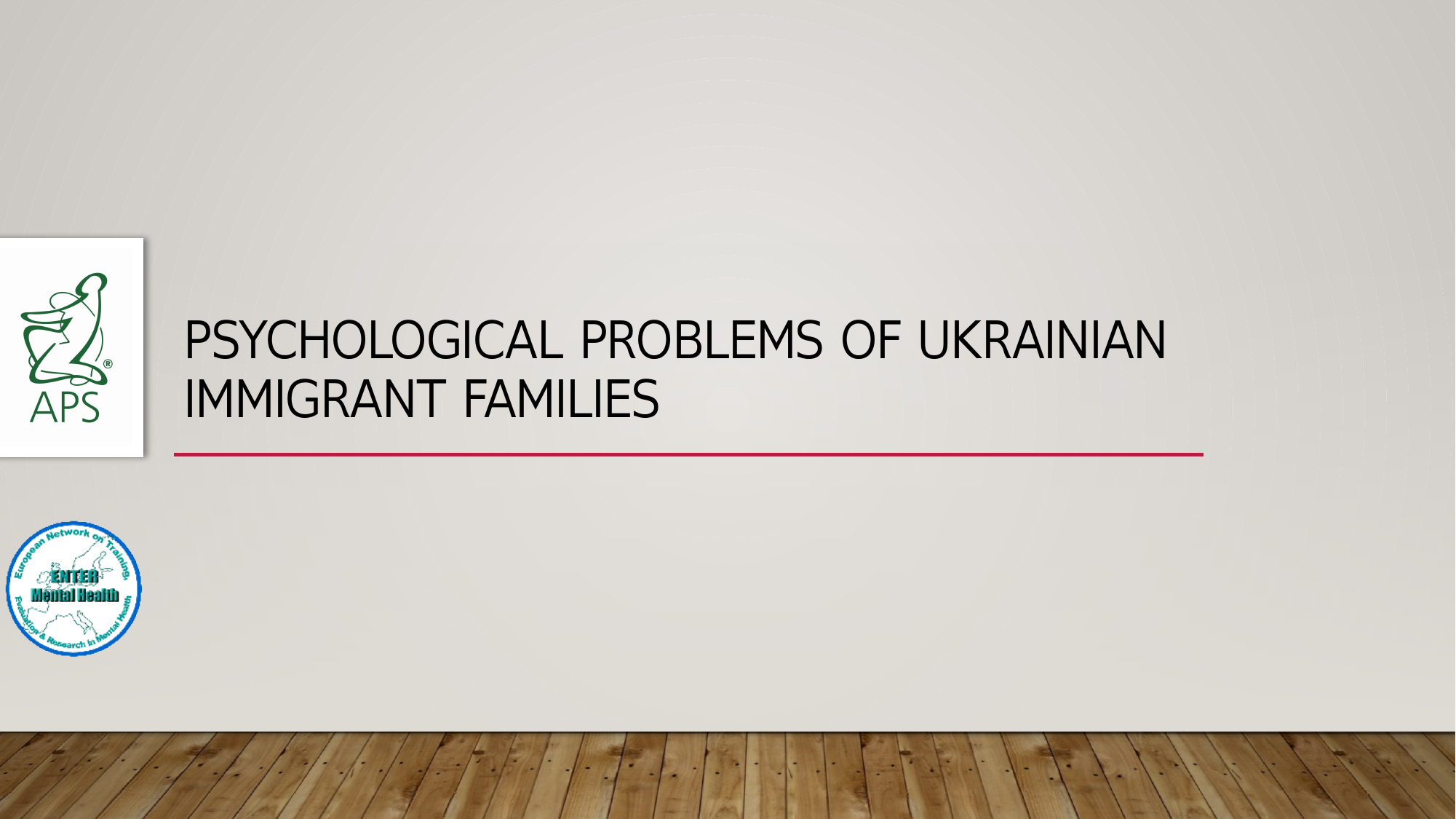

# Psychological problems of Ukrainian immigrant families